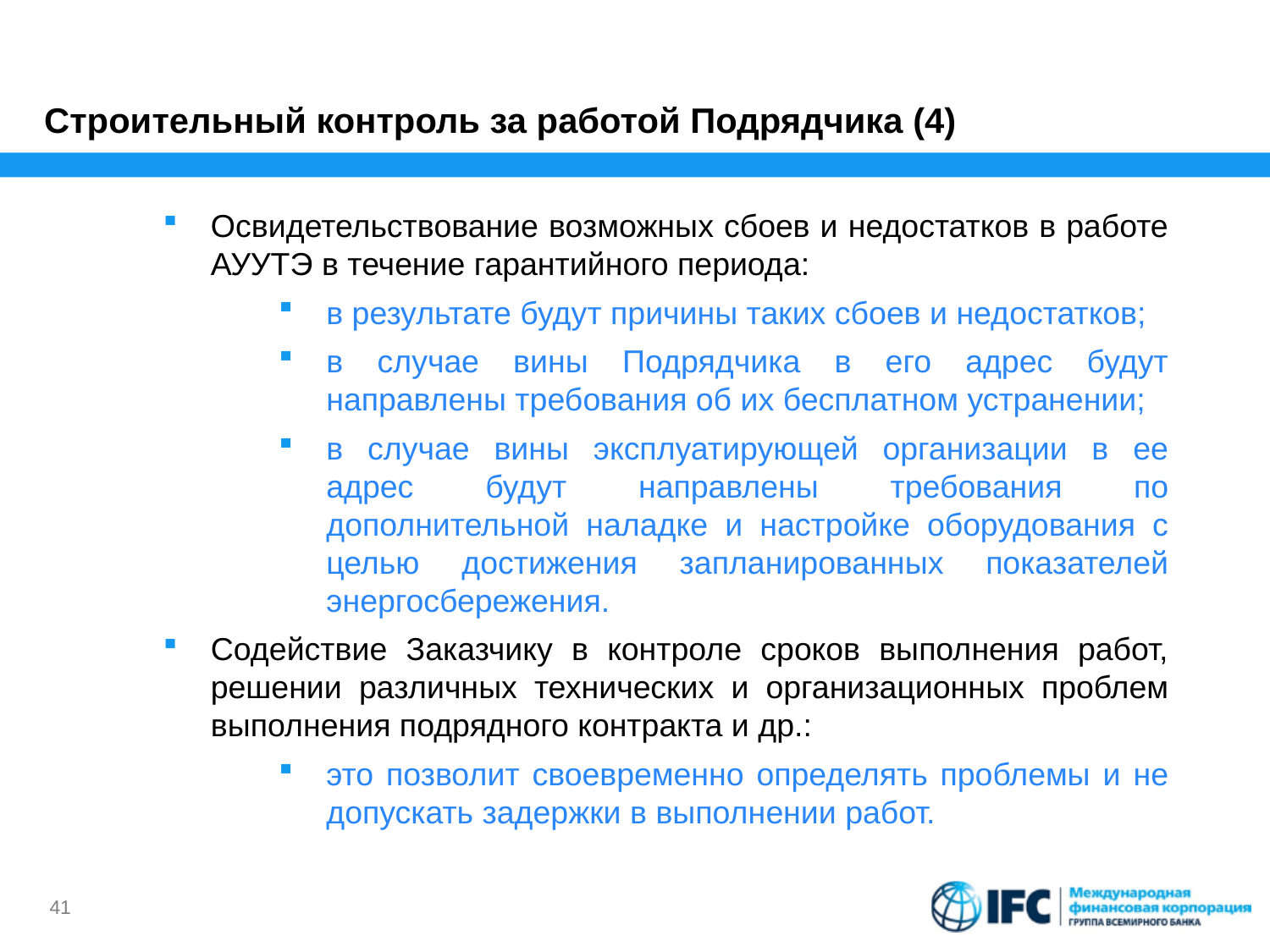

# Строительный контроль за работой Подрядчика (4)
Освидетельствование возможных сбоев и недостатков в работе АУУТЭ в течение гарантийного периода:
в результате будут причины таких сбоев и недостатков;
в случае вины Подрядчика в его адрес будут направлены требования об их бесплатном устранении;
в случае вины эксплуатирующей организации в ее адрес будут направлены требования по дополнительной наладке и настройке оборудования с целью достижения запланированных показателей энергосбережения.
Содействие Заказчику в контроле сроков выполнения работ, решении различных технических и организационных проблем выполнения подрядного контракта и др.:
это позволит своевременно определять проблемы и не допускать задержки в выполнении работ.
41